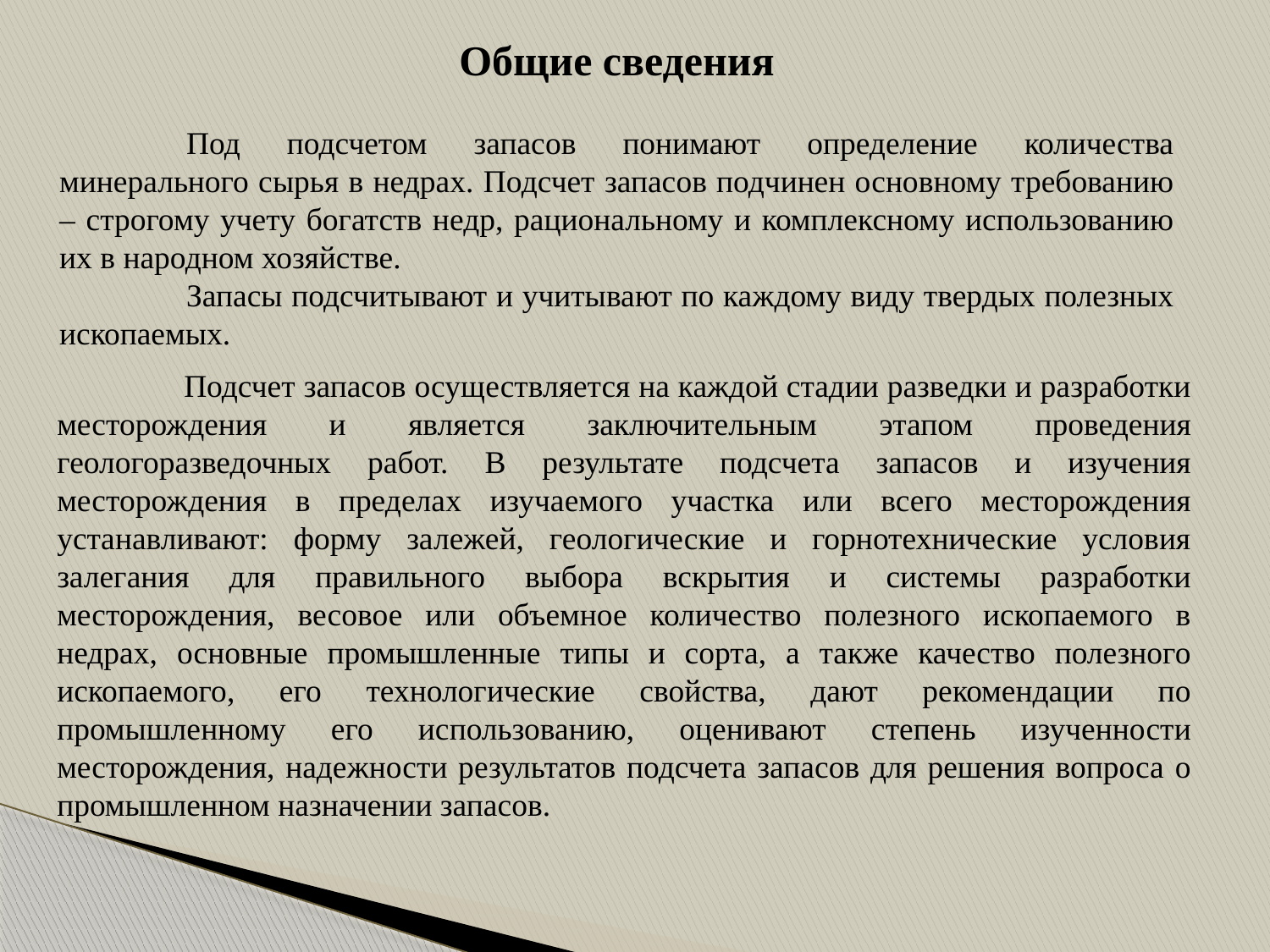

Общие сведения
	Под подсчетом запасов понимают определение количества минерального сырья в недрах. Подсчет запасов подчинен основному требованию – строгому учету богатств недр, рациональному и комплексному использованию их в народном хозяйстве.
	Запасы подсчитывают и учитывают по каждому виду твердых полезных ископаемых.
	Подсчет запасов осуществляется на каждой стадии разведки и разработки месторождения и является заключительным этапом проведения геологоразведочных работ. В результате подсчета запасов и изучения месторождения в пределах изучаемого участка или всего месторождения устанавливают: форму залежей, геологические и горнотехнические условия залегания для правильного выбора вскрытия и системы разработки месторождения, весовое или объемное количество полезного ископаемого в недрах, основные промышленные типы и сорта, а также качество полезного ископаемого, его технологические свойства, дают рекомендации по промышленному его использованию, оценивают степень изученности месторождения, надежности результатов подсчета запасов для решения вопроса о промышленном назначении запасов.